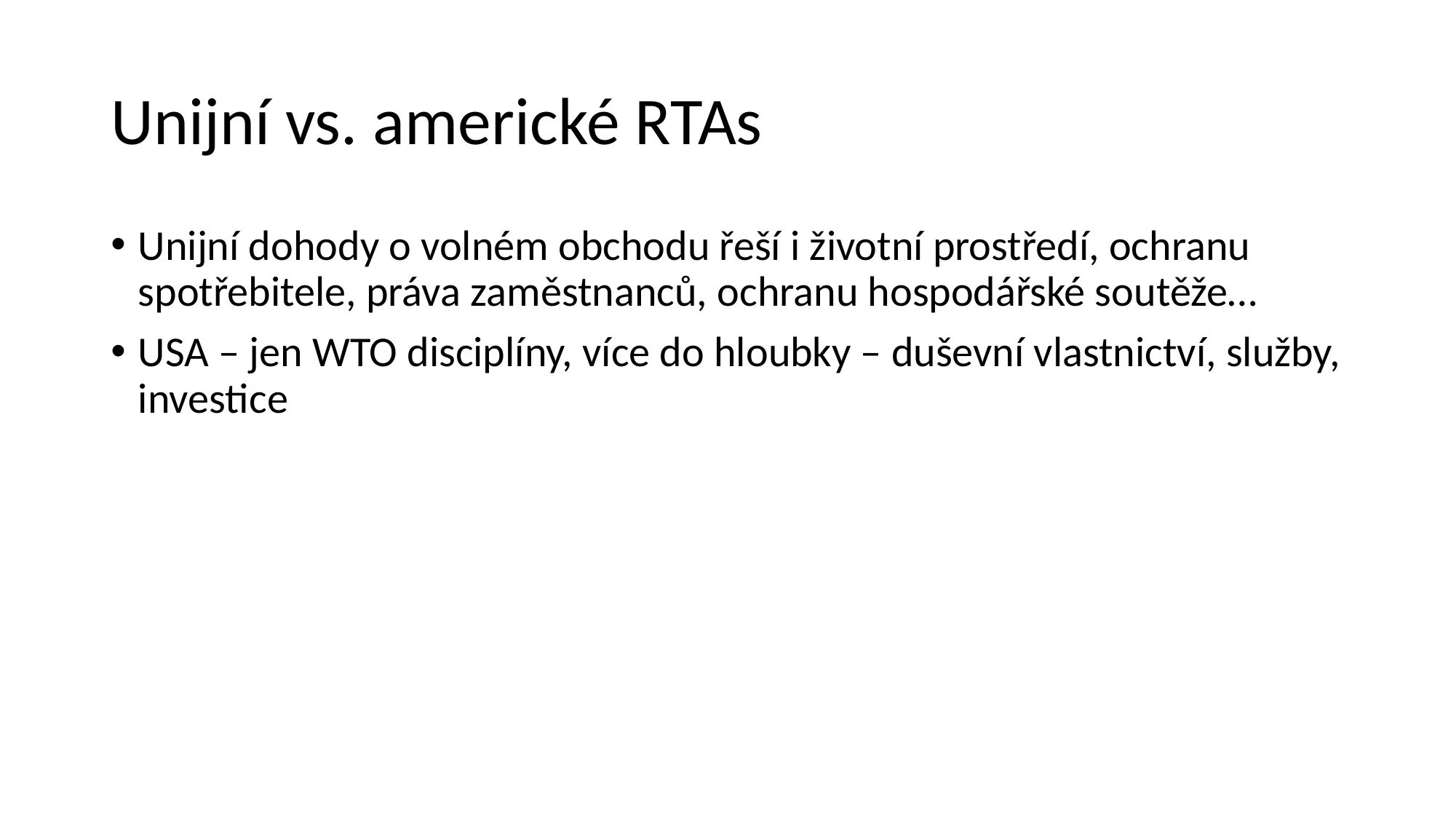

# Unijní vs. americké RTAs
Unijní dohody o volném obchodu řeší i životní prostředí, ochranu spotřebitele, práva zaměstnanců, ochranu hospodářské soutěže…
USA – jen WTO disciplíny, více do hloubky – duševní vlastnictví, služby, investice